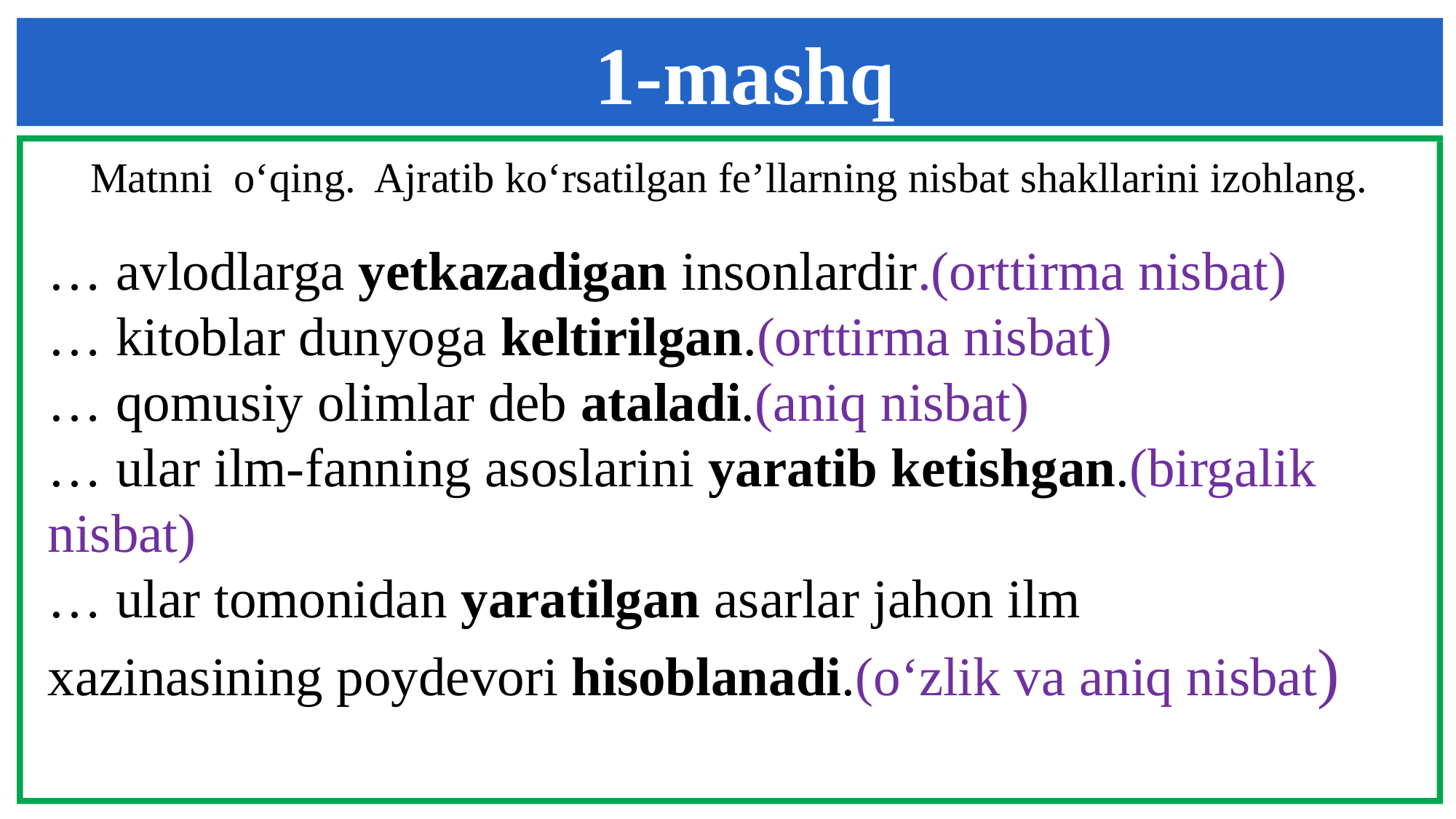

1-mashq
Matnni  o‘qing.  Ajratib ko‘rsatilgan fe’llarning nisbat shakllarini izohlang.
… avlodlarga yetkazadigan insonlardir.(orttirma nisbat)
… kitoblar dunyoga keltirilgan.(orttirma nisbat)
… qomusiy olimlar deb ataladi.(aniq nisbat)
… ular ilm-fanning asoslarini yaratib ketishgan.(birgalik      nisbat)
… ular tomonidan yaratilgan asarlar jahon ilm
xazinasining poydevori hisoblanadi.(o‘zlik va aniq nisbat)